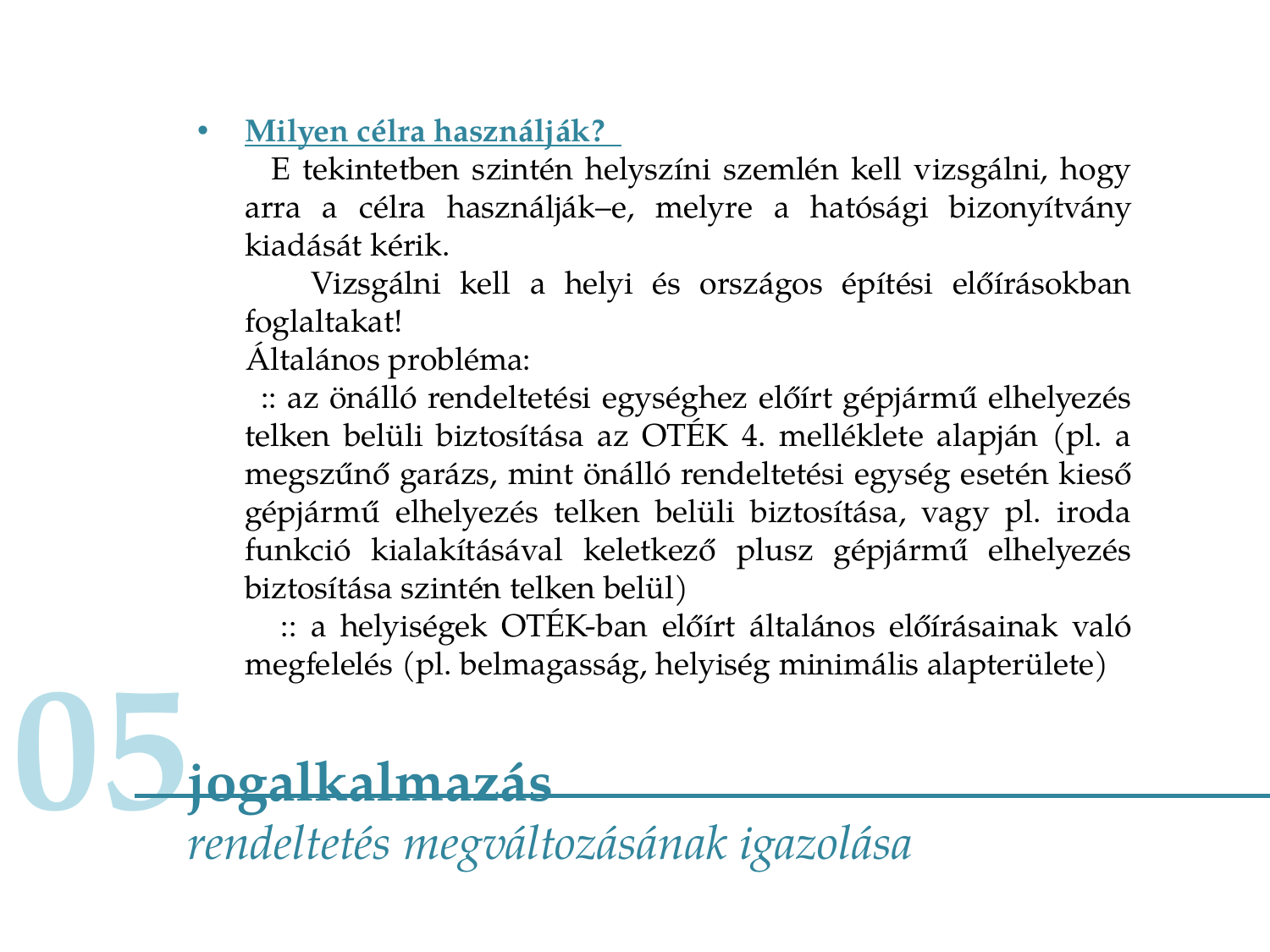

Milyen célra használják?
      E tekintetben szintén helyszíni szemlén kell vizsgálni, hogy arra a célra használják–e, melyre a hatósági bizonyítvány kiadását kérik.
      Vizsgálni kell a helyi és országos építési előírásokban foglaltakat!
      Általános probléma:
      :: az önálló rendeltetési egységhez előírt gépjármű elhelyezés telken belüli biztosítása az OTÉK 4. melléklete alapján (pl. a megszűnő garázs, mint önálló rendeltetési egység esetén kieső gépjármű elhelyezés telken belüli biztosítása, vagy pl. iroda funkció kialakításával keletkező plusz gépjármű elhelyezés biztosítása szintén telken belül)
      :: a helyiségek OTÉK-ban előírt általános előírásainak való megfelelés (pl. belmagasság, helyiség minimális alapterülete)
05
jogalkalmazás
rendeltetés megváltozásának igazolása